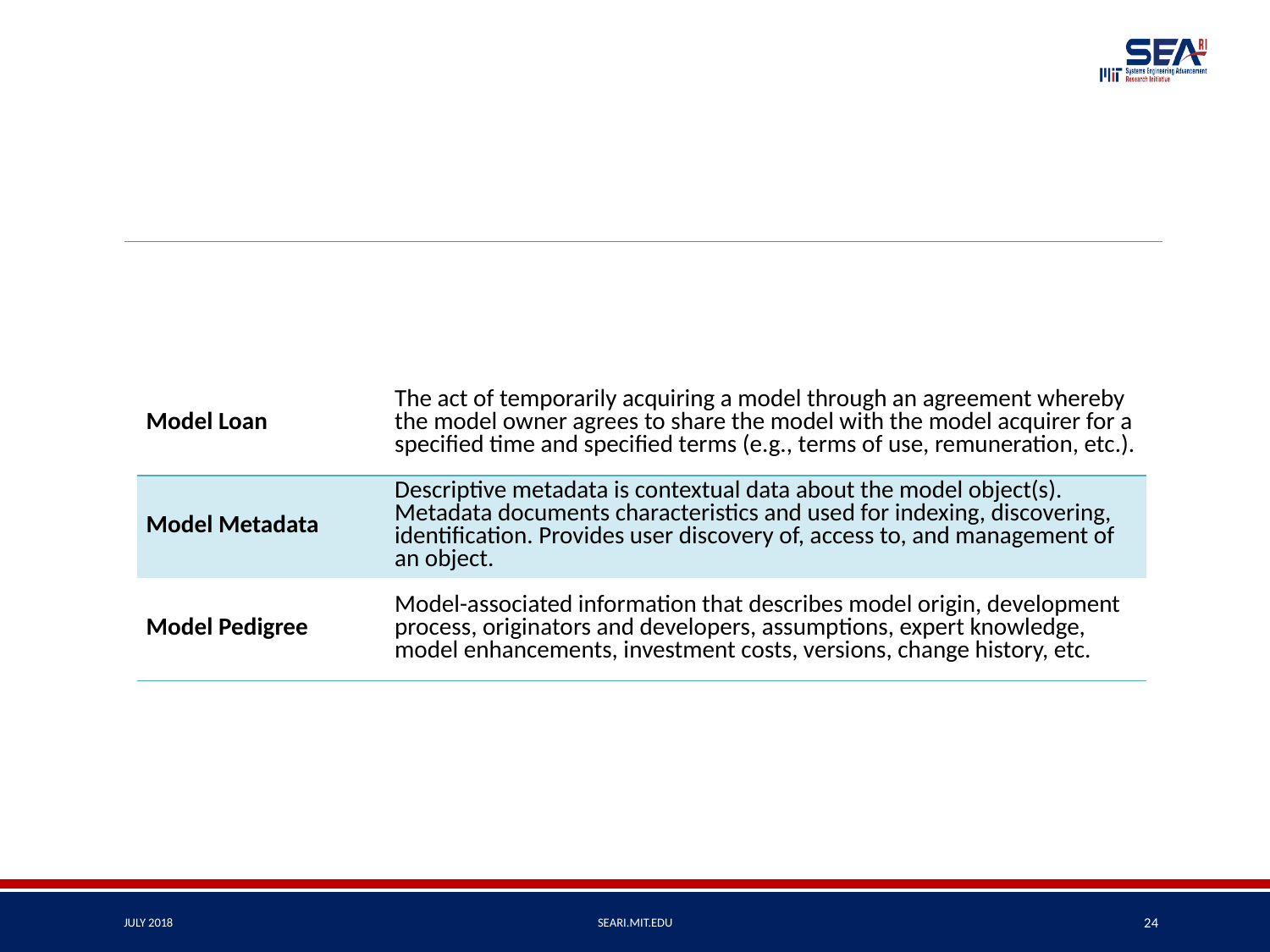

| Model Loan | The act of temporarily acquiring a model through an agreement whereby the model owner agrees to share the model with the model acquirer for a specified time and specified terms (e.g., terms of use, remuneration, etc.). |
| --- | --- |
| Model Metadata | Descriptive metadata is contextual data about the model object(s). Metadata documents characteristics and used for indexing, discovering, identification. Provides user discovery of, access to, and management of an object. |
| Model Pedigree | Model-associated information that describes model origin, development process, originators and developers, assumptions, expert knowledge, model enhancements, investment costs, versions, change history, etc. |
JULY 2018
Seari.mit.edu
24